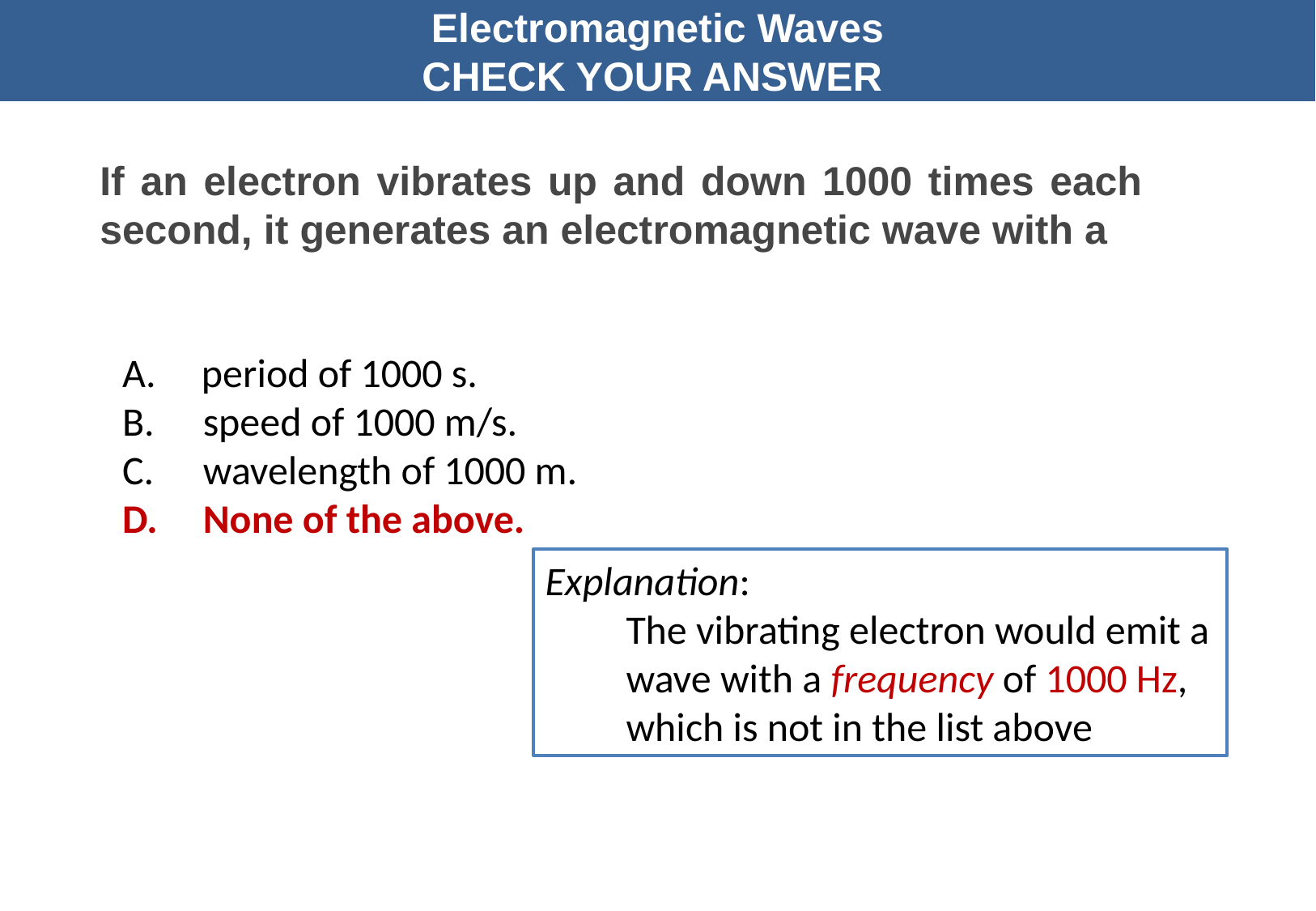

Electromagnetic Waves
CHECK YOUR ANSWER
If an electron vibrates up and down 1000 times each second, it generates an electromagnetic wave with a
A.     period of 1000 s.
speed of 1000 m/s.
wavelength of 1000 m.
None of the above.
Explanation:
	The vibrating electron would emit a wave with a frequency of 1000 Hz, which is not in the list above